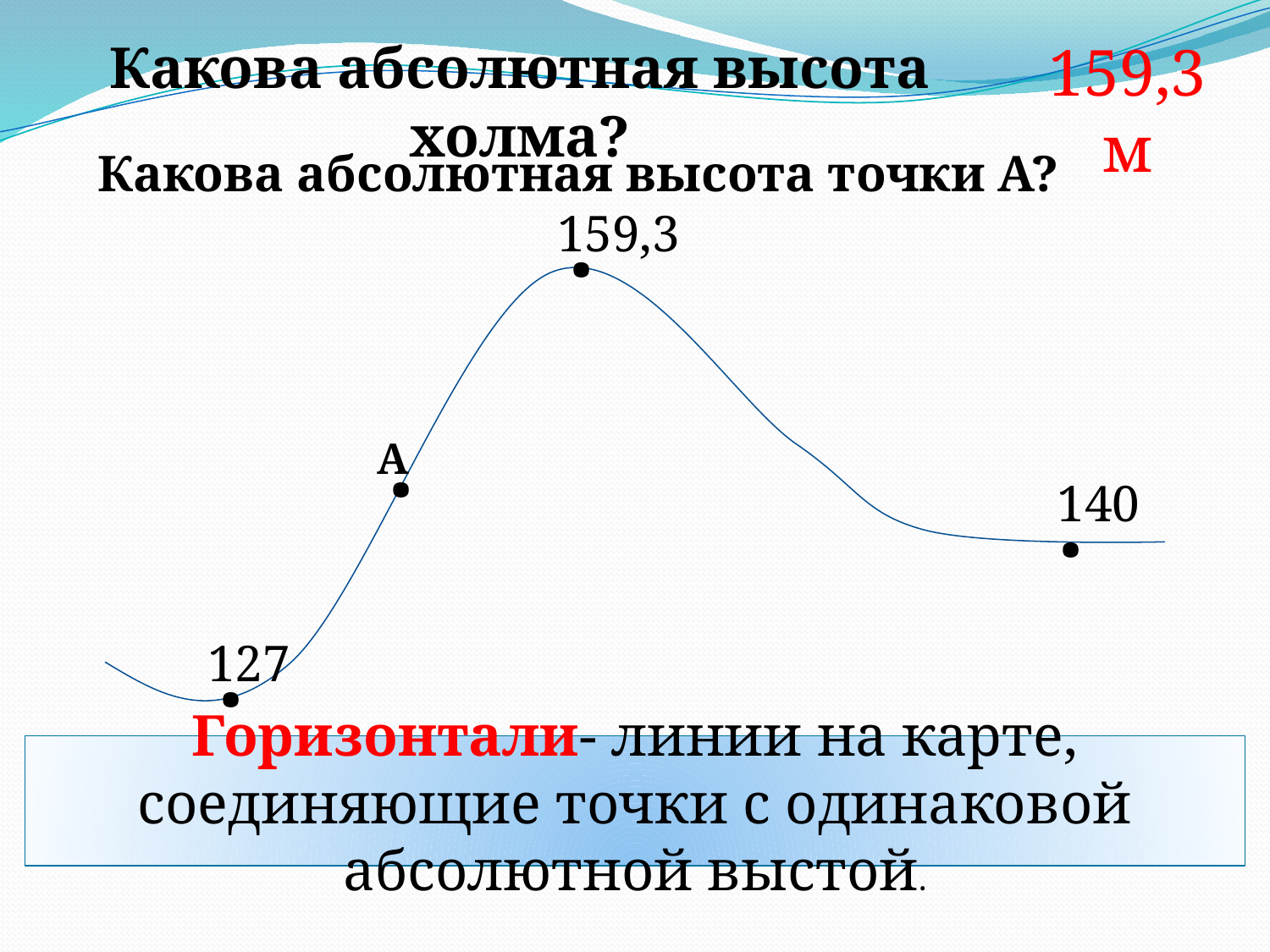

Какова абсолютная высота холма?
159,3 м
Какова абсолютная высота точки А?
.
159,3

.
А
.
140
.
127
Горизонтали- линии на карте, соединяющие точки с одинаковой абсолютной выстой.